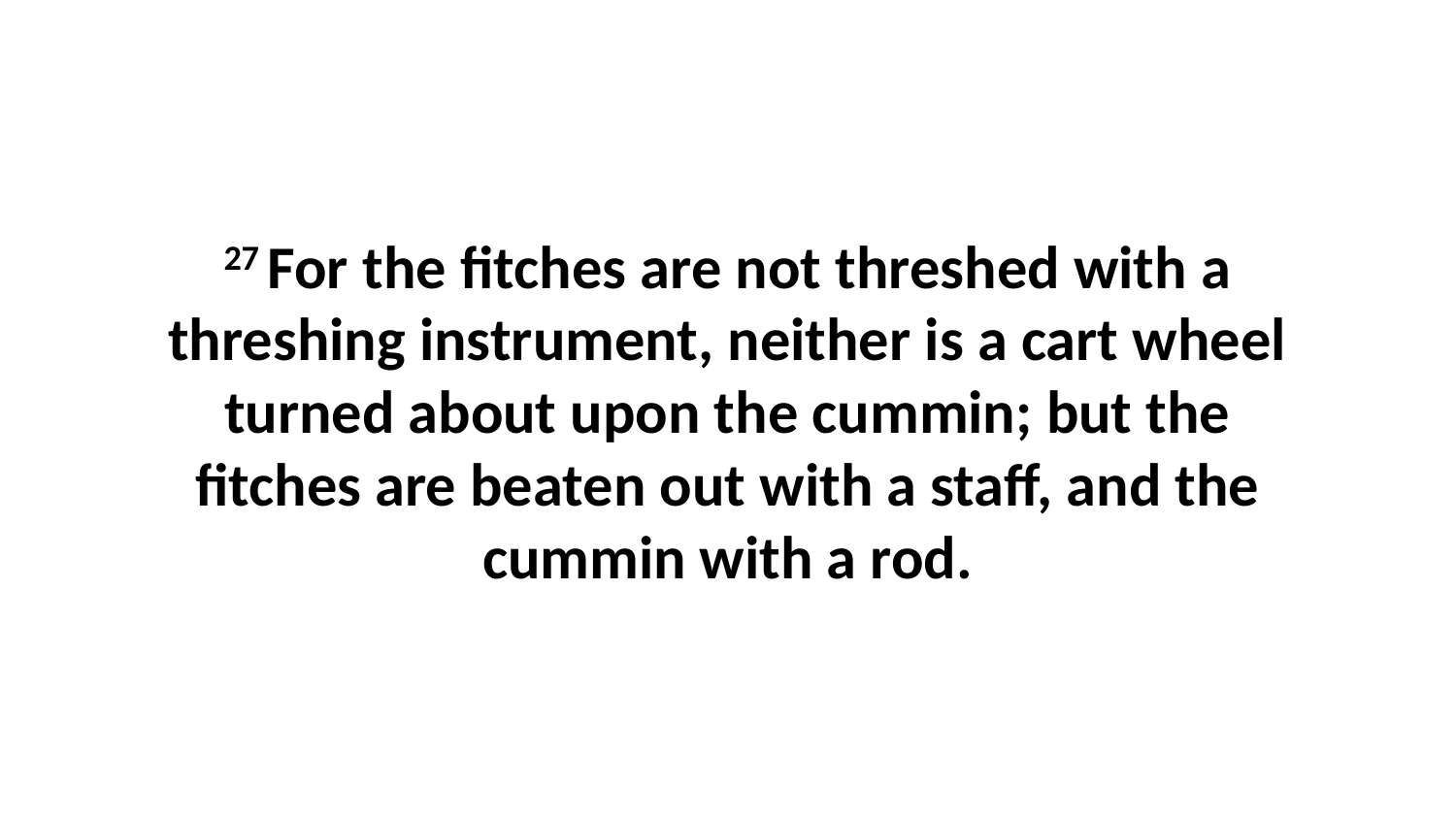

27 For the fitches are not threshed with a threshing instrument, neither is a cart wheel turned about upon the cummin; but the fitches are beaten out with a staff, and the cummin with a rod.